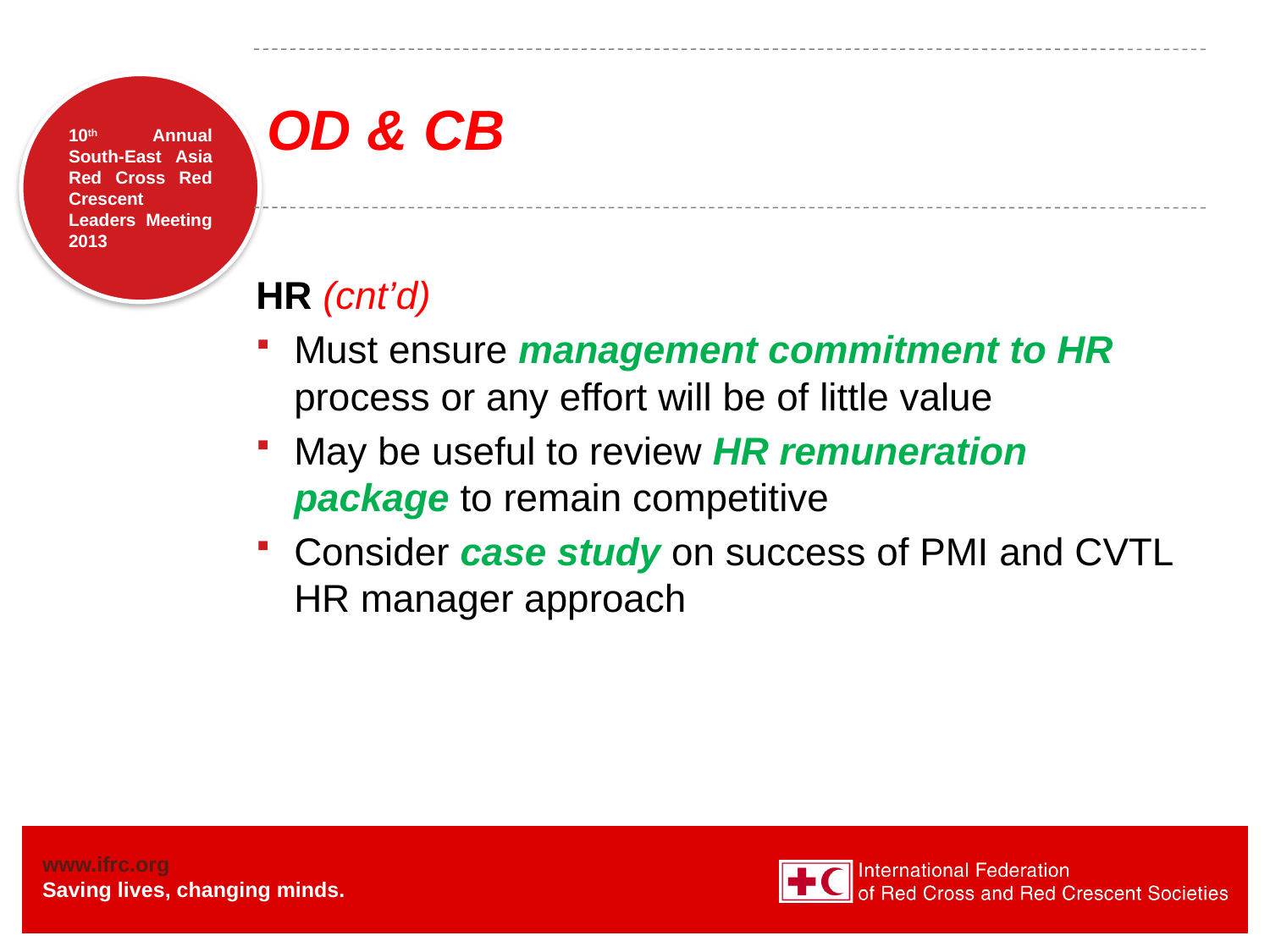

# OD & CB
HR (cnt’d)
Must ensure management commitment to HR  process or any effort will be of little value
May be useful to review HR remuneration package to remain competitive
Consider case study on success of PMI and CVTL HR manager approach